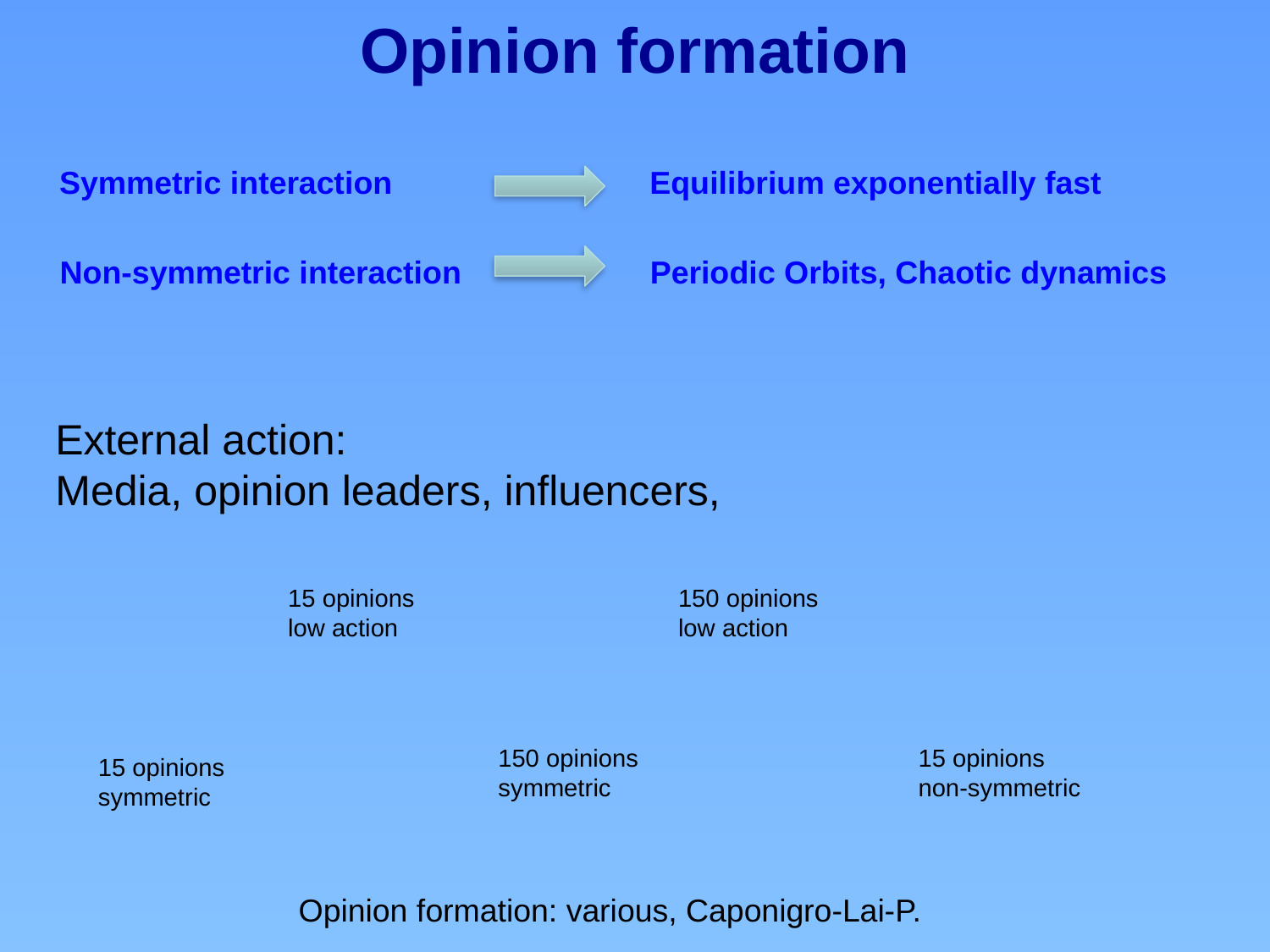

# Opinion formation
Symmetric interaction
Equilibrium exponentially fast

Non-symmetric interaction

Periodic Orbits, Chaotic dynamics
External action:
Media, opinion leaders, influencers,
15 opinions
low action
150 opinions
low action
150 opinions
symmetric
15 opinions
non-symmetric
15 opinions
symmetric
Opinion formation: various, Caponigro-Lai-P.